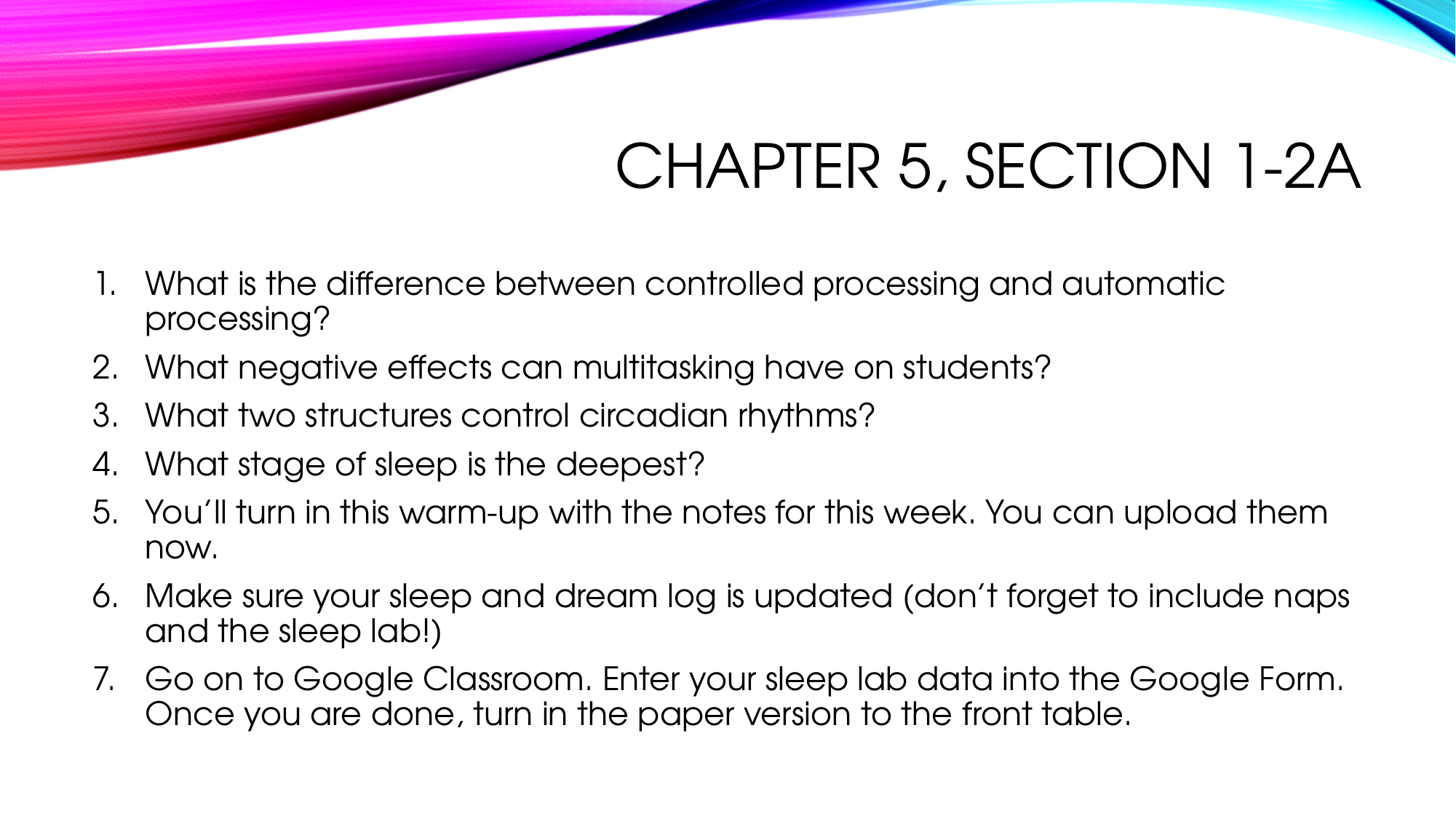

# Chapter 5, section 1-2a
What is the difference between controlled processing and automatic processing?
What negative effects can multitasking have on students?
What two structures control circadian rhythms?
What stage of sleep is the deepest?
You’ll turn in this warm-up with the notes for this week. You can upload them now.
Make sure your sleep and dream log is updated (don’t forget to include naps and the sleep lab!)
Go on to Google Classroom. Enter your sleep lab data into the Google Form. Once you are done, turn in the paper version to the front table.